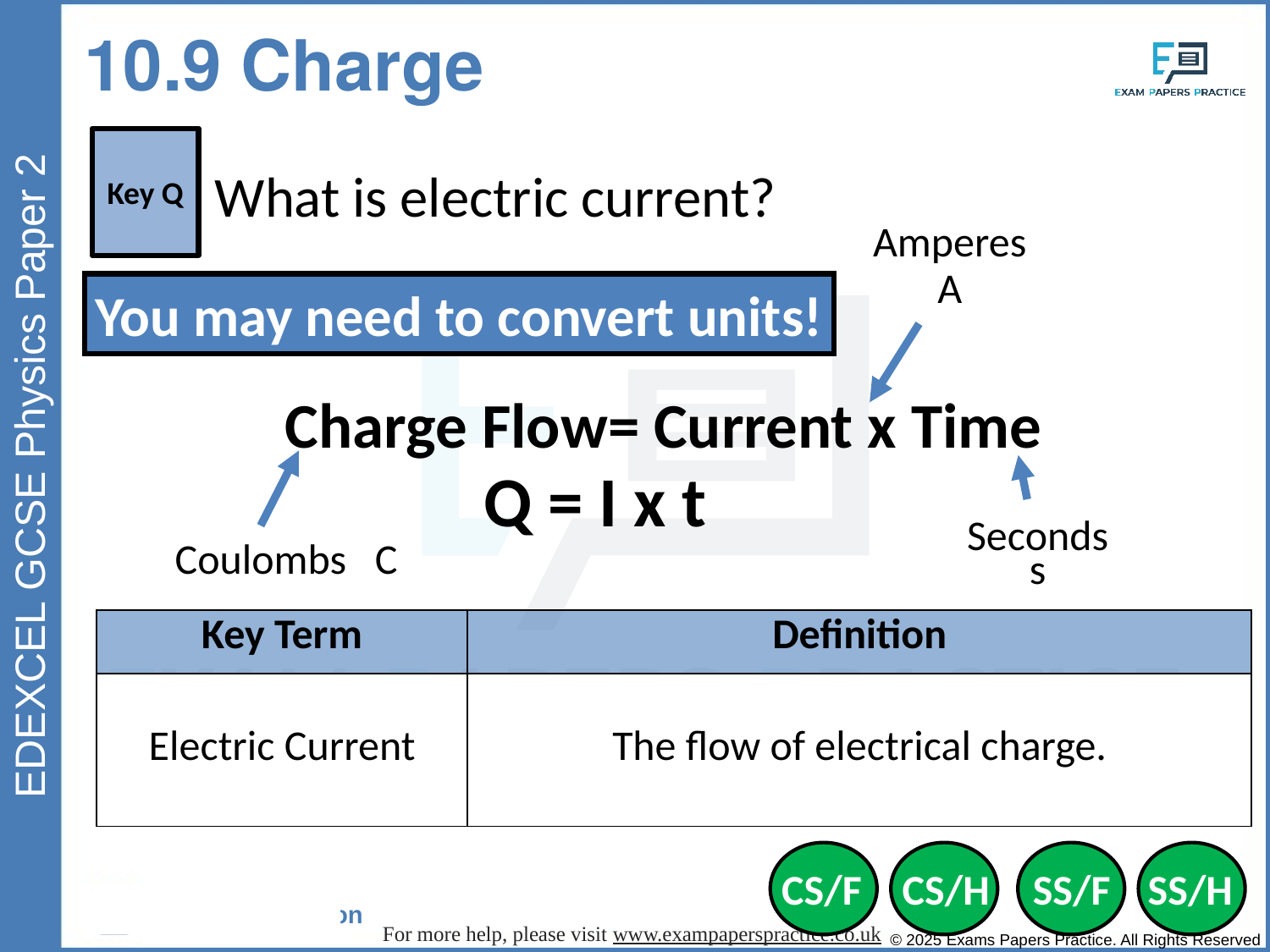

10.9 Charge

Key Q

What is electric current?
Amperes
A
You may need to convert units!
Charge Flow= Current x Time
Q = I x t
Coulombs
C
Seconds
s
| Key Term | Definition |
| --- | --- |
| Electric Current | The flow of electrical charge. |